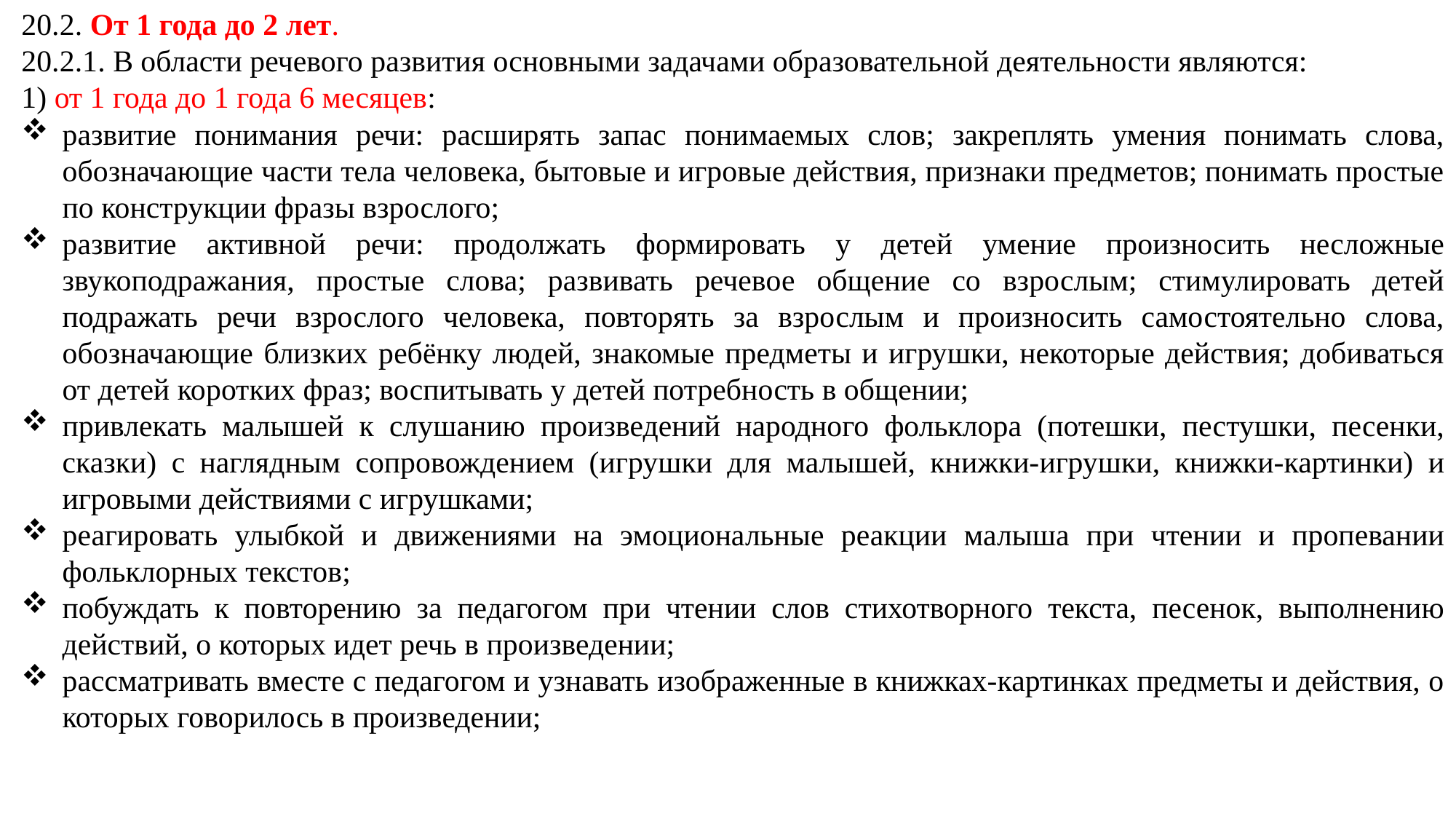

20.2. От 1 года до 2 лет.
20.2.1. В области речевого развития основными задачами образовательной деятельности являются:
1) от 1 года до 1 года 6 месяцев:
развитие понимания речи: расширять запас понимаемых слов; закреплять умения понимать слова, обозначающие части тела человека, бытовые и игровые действия, признаки предметов; понимать простые по конструкции фразы взрослого;
развитие активной речи: продолжать формировать у детей умение произносить несложные звукоподражания, простые слова; развивать речевое общение со взрослым; стимулировать детей подражать речи взрослого человека, повторять за взрослым и произносить самостоятельно слова, обозначающие близких ребёнку людей, знакомые предметы и игрушки, некоторые действия; добиваться от детей коротких фраз; воспитывать у детей потребность в общении;
привлекать малышей к слушанию произведений народного фольклора (потешки, пестушки, песенки, сказки) с наглядным сопровождением (игрушки для малышей, книжки-игрушки, книжки-картинки) и игровыми действиями с игрушками;
реагировать улыбкой и движениями на эмоциональные реакции малыша при чтении и пропевании фольклорных текстов;
побуждать к повторению за педагогом при чтении слов стихотворного текста, песенок, выполнению действий, о которых идет речь в произведении;
рассматривать вместе с педагогом и узнавать изображенные в книжках-картинках предметы и действия, о которых говорилось в произведении;